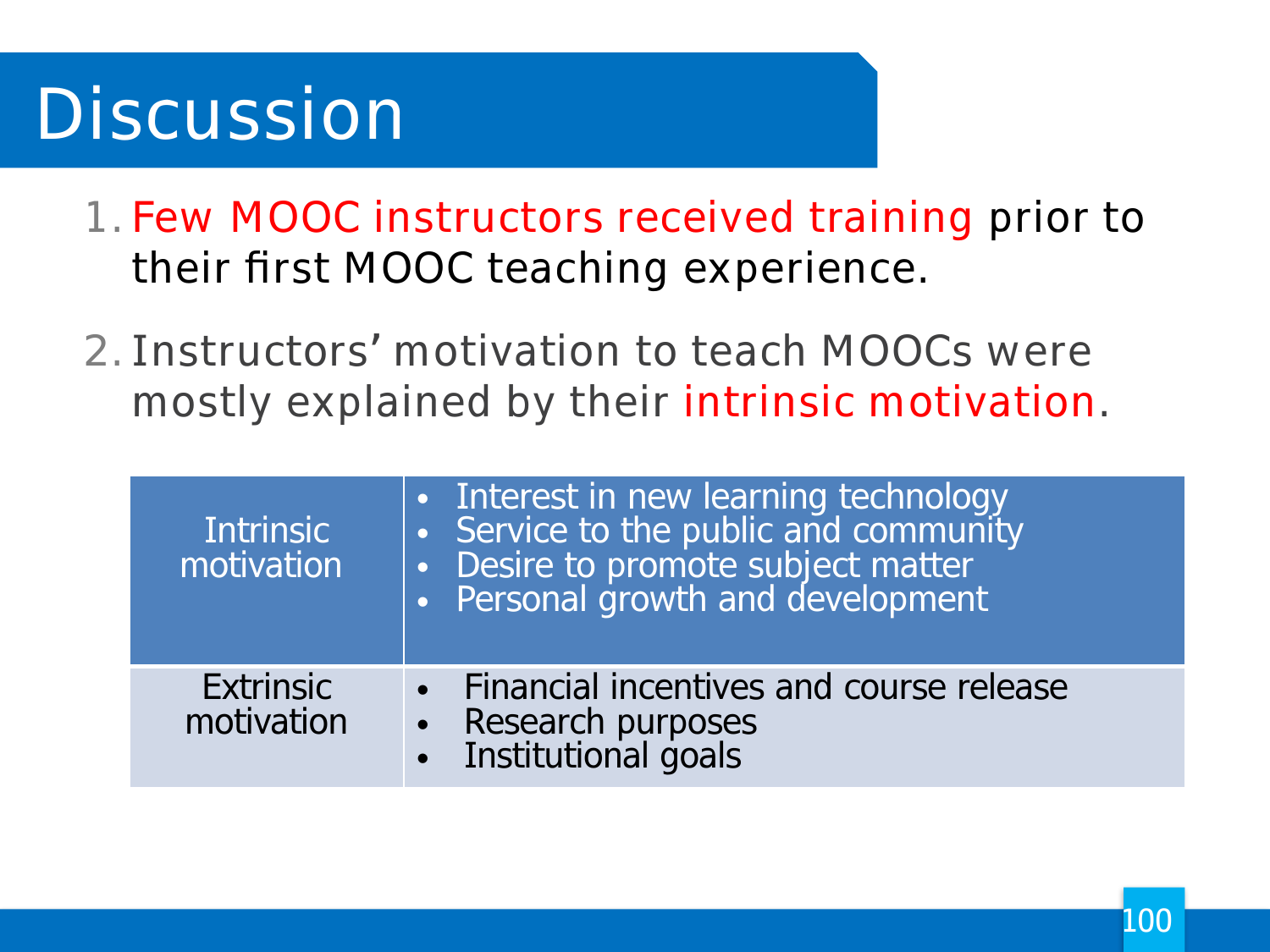

# Discussion
Few MOOC instructors received training prior to their first MOOC teaching experience.
Instructors’ motivation to teach MOOCs were mostly explained by their intrinsic motivation.

| Intrinsic motivation | Interest in new learning technology Service to the public and community Desire to promote subject matter Personal growth and development |
| --- | --- |
| Extrinsic motivation | Financial incentives and course release Research purposes Institutional goals |

100